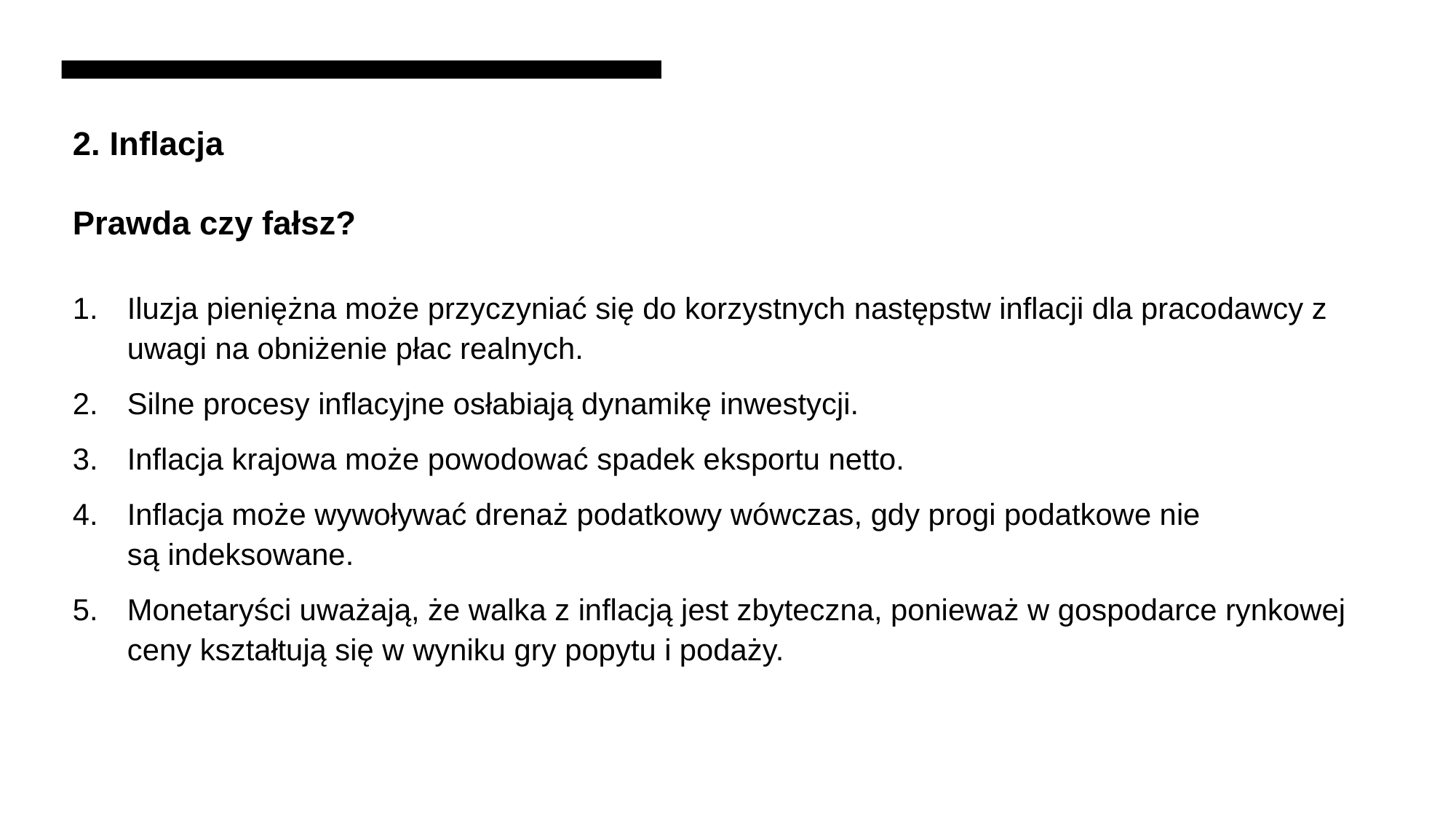

# 2. Inflacja Prawda czy fałsz?
Iluzja pieniężna może przyczyniać się do korzystnych następstw inflacji dla pracodawcy z uwagi na obniżenie płac realnych.
Silne procesy inflacyjne osłabiają dynamikę inwestycji.
Inflacja krajowa może powodować spadek eksportu netto.
Inflacja może wywoływać drenaż podatkowy wówczas, gdy progi podatkowe nie są indeksowane.
Monetaryści uważają, że walka z inflacją jest zbyteczna, ponieważ w gospodarce rynkowej ceny kształtują się w wyniku gry popytu i podaży.